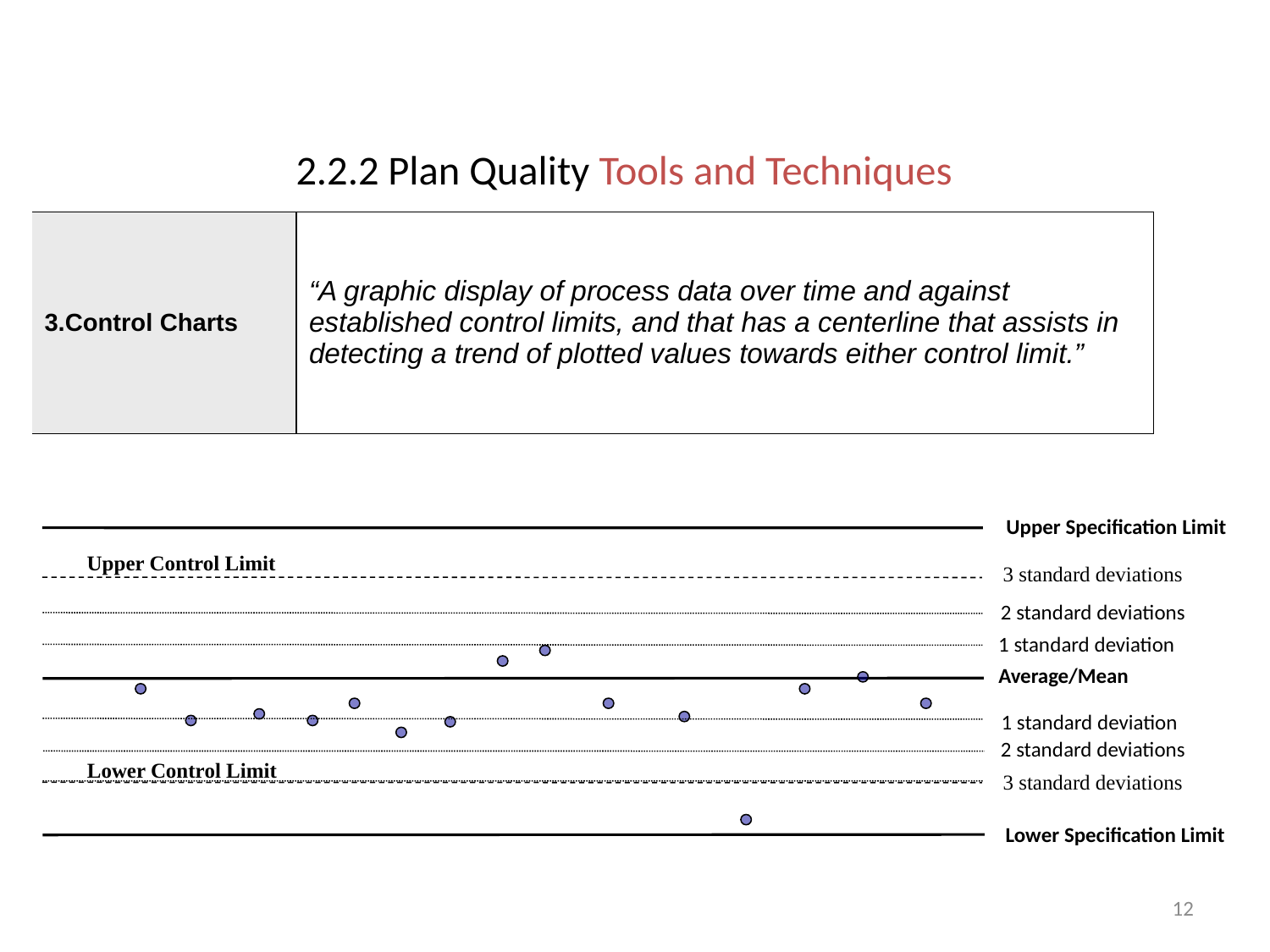

# 2.2.2 Plan Quality Tools and Techniques
| 3.Control Charts | “A graphic display of process data over time and against established control limits, and that has a centerline that assists in detecting a trend of plotted values towards either control limit.” |
| --- | --- |
Upper Specification Limit

Upper Control Limit
3 standard deviations

2 standard deviations

1 standard deviation

Average/Mean

1 standard deviation

2 standard deviations

Lower Control Limit
3 standard deviations

Lower Specification Limit

12